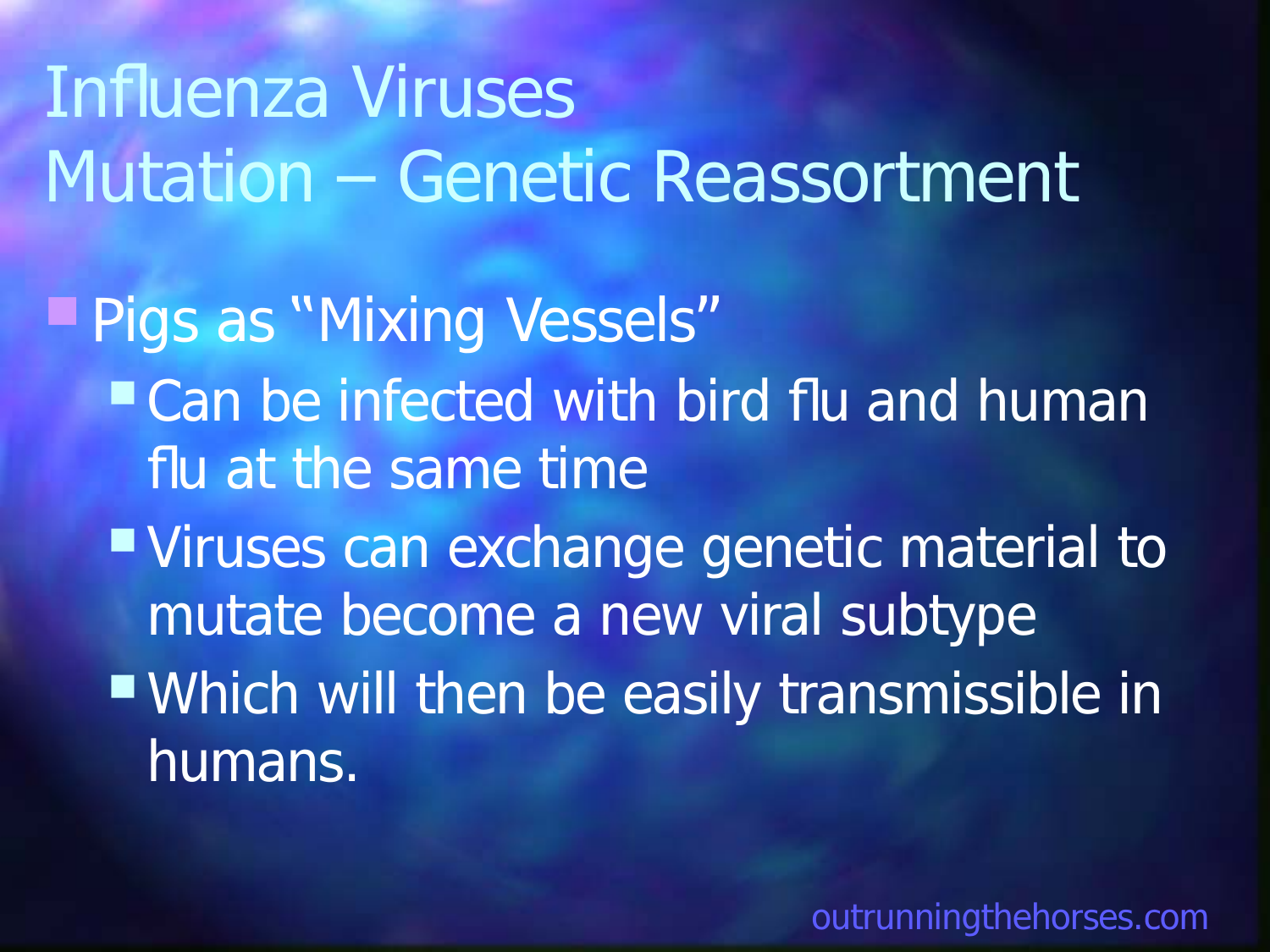

# Influenza Viruses Mutation – Genetic Reassortment
Pigs as “Mixing Vessels”
Can be infected with bird flu and human flu at the same time
Viruses can exchange genetic material to mutate become a new viral subtype
Which will then be easily transmissible in humans.
outrunningthehorses.com